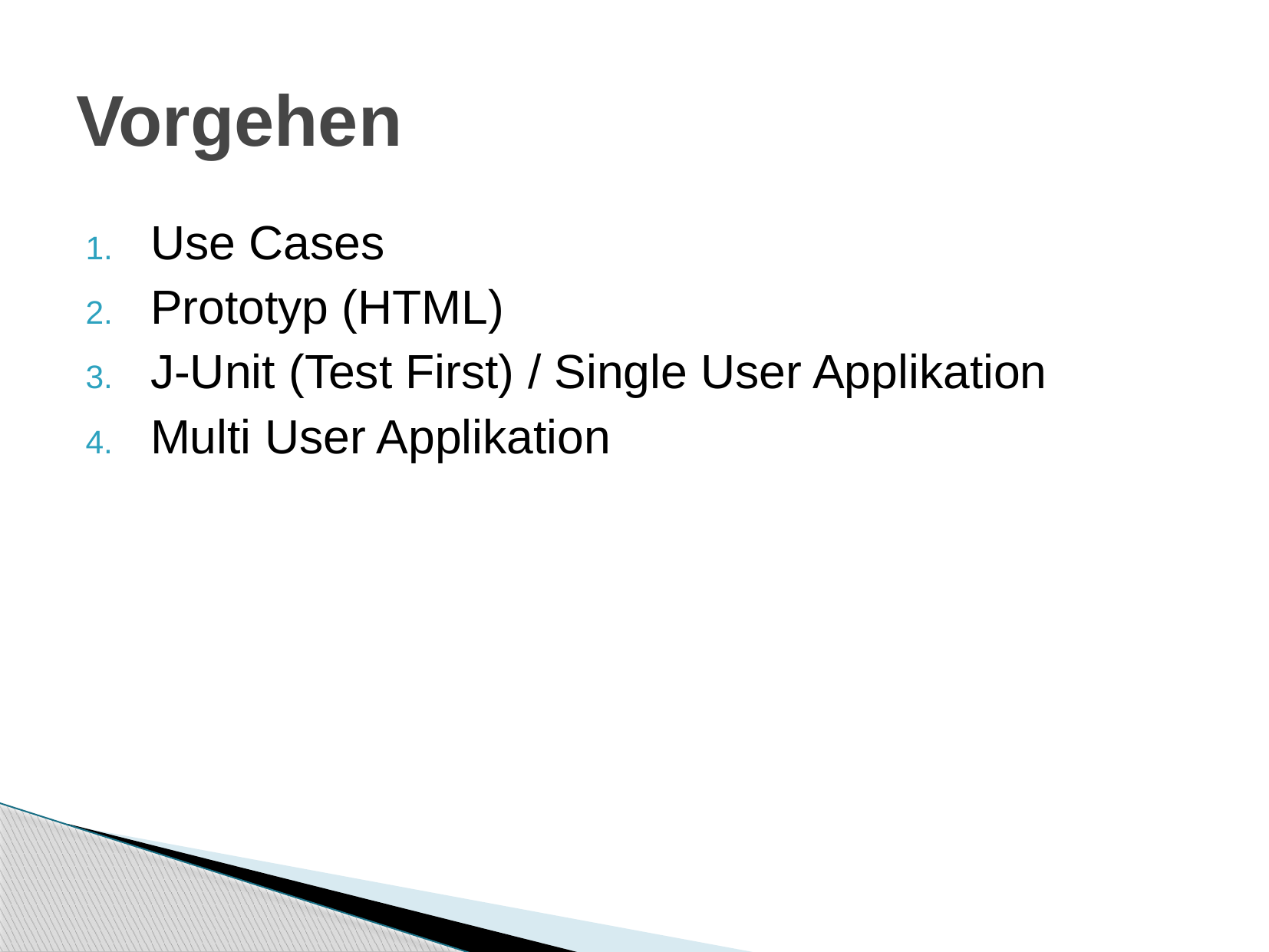

# Vorgehen
Use Cases
Prototyp (HTML)
J-Unit (Test First) / Single User Applikation
Multi User Applikation